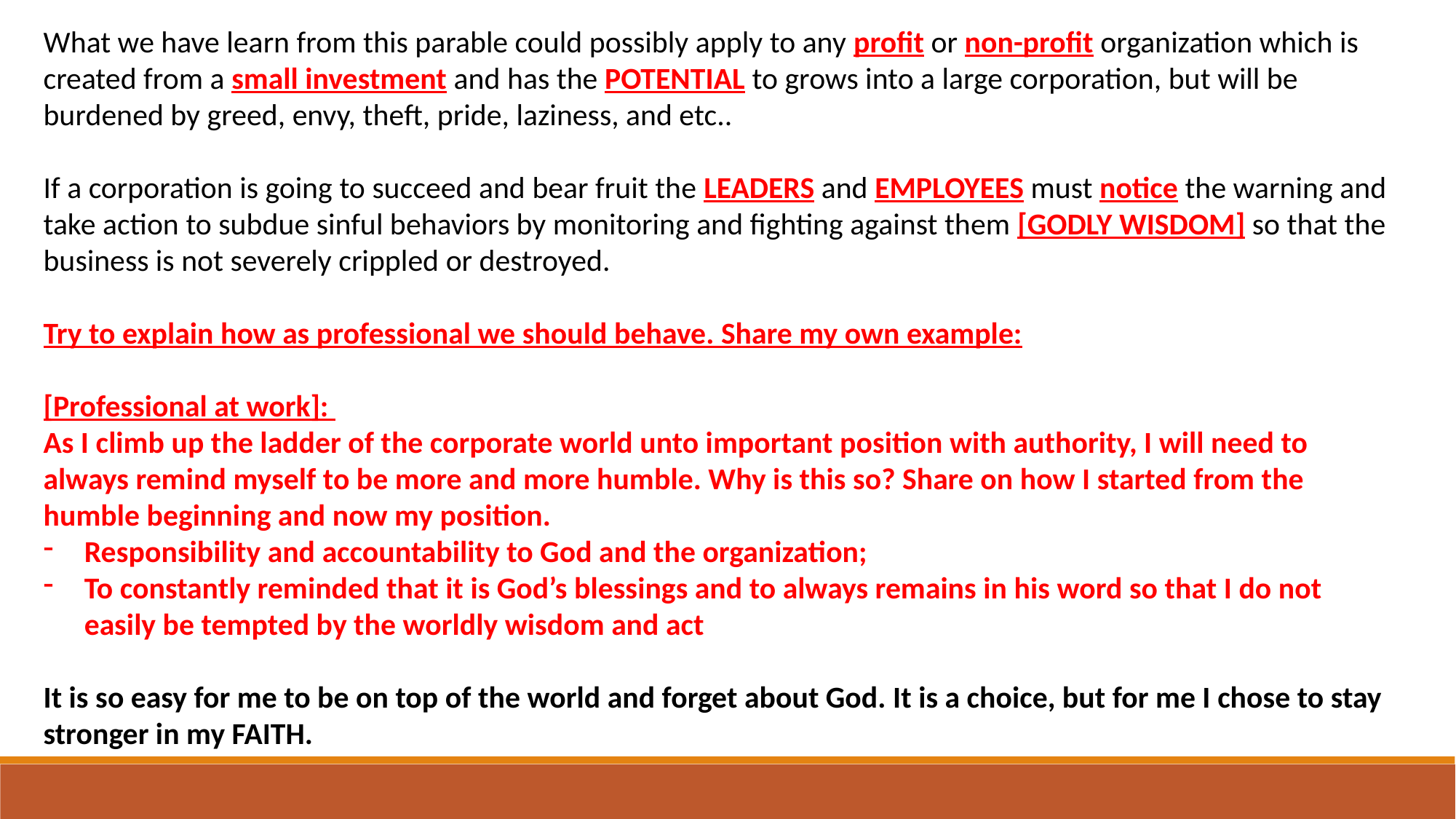

What we have learn from this parable could possibly apply to any profit or non-profit organization which is created from a small investment and has the POTENTIAL to grows into a large corporation, but will be burdened by greed, envy, theft, pride, laziness, and etc..

If a corporation is going to succeed and bear fruit the leaders and employees must notice the warning and take action to subdue sinful behaviors by monitoring and fighting against them [Godly wisdom] so that the business is not severely crippled or destroyed.

Try to explain how as professional we should behave. Share my own example:

[Professional at work]:
As I climb up the ladder of the corporate world unto important position with authority, I will need to always remind myself to be more and more humble. Why is this so? Share on how I started from the humble beginning and now my position.
Responsibility and accountability to God and the organization;
To constantly reminded that it is God’s blessings and to always remains in his word so that I do not easily be tempted by the worldly wisdom and act

It is so easy for me to be on top of the world and forget about God. It is a choice, but for me I chose to stay stronger in my FAITH.